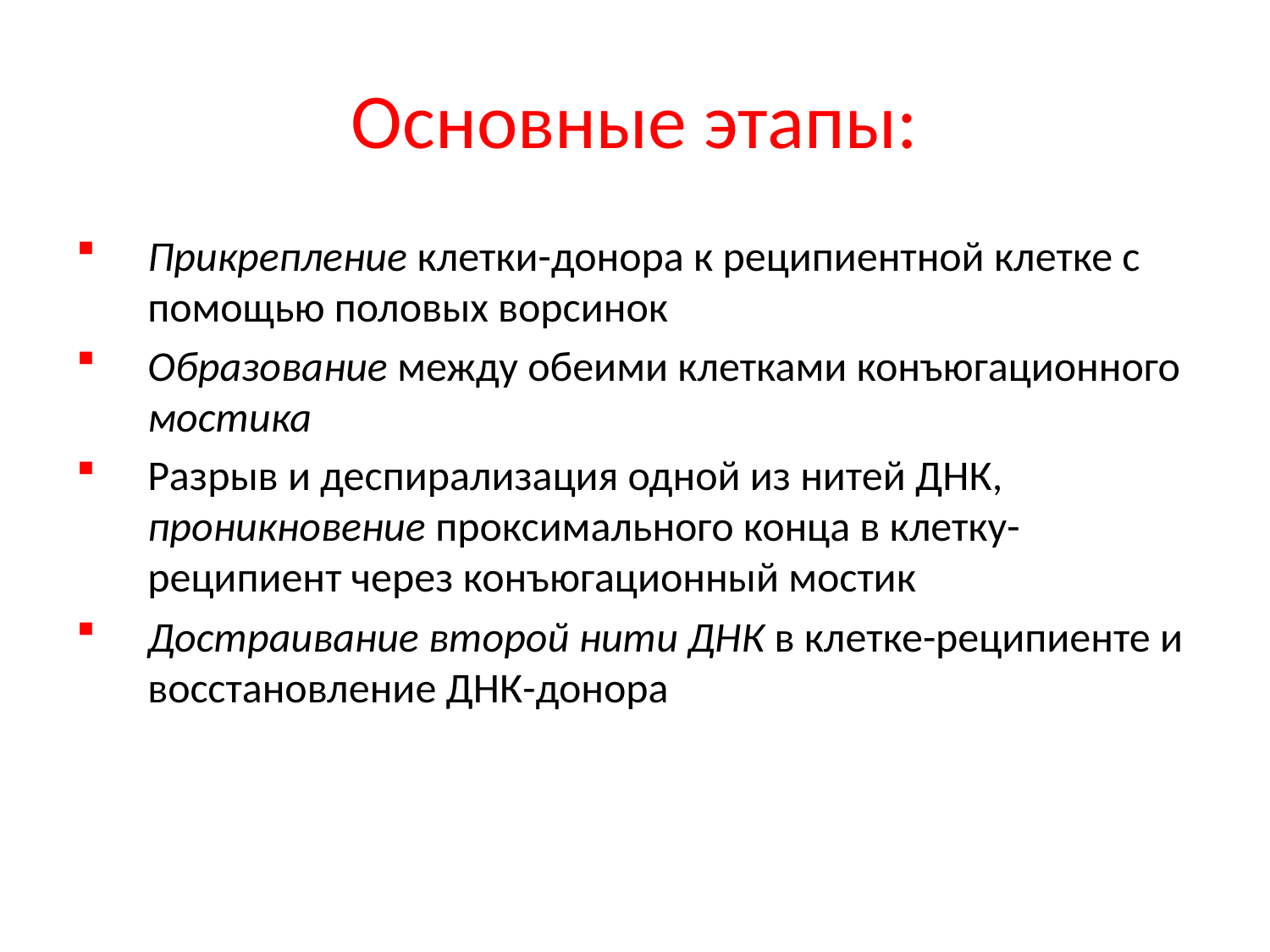

# Основные этапы:
Прикрепление клетки-донора к реципиентной клетке с помощью половых ворсинок
Образование между обеими клетками конъюгационного мостика
Разрыв и деспирализация одной из нитей ДНК, проникновение проксимального конца в клетку-реципиент через конъюгационный мостик
Достраивание второй нити ДНК в клетке-реципиенте и восстановление ДНК-донора